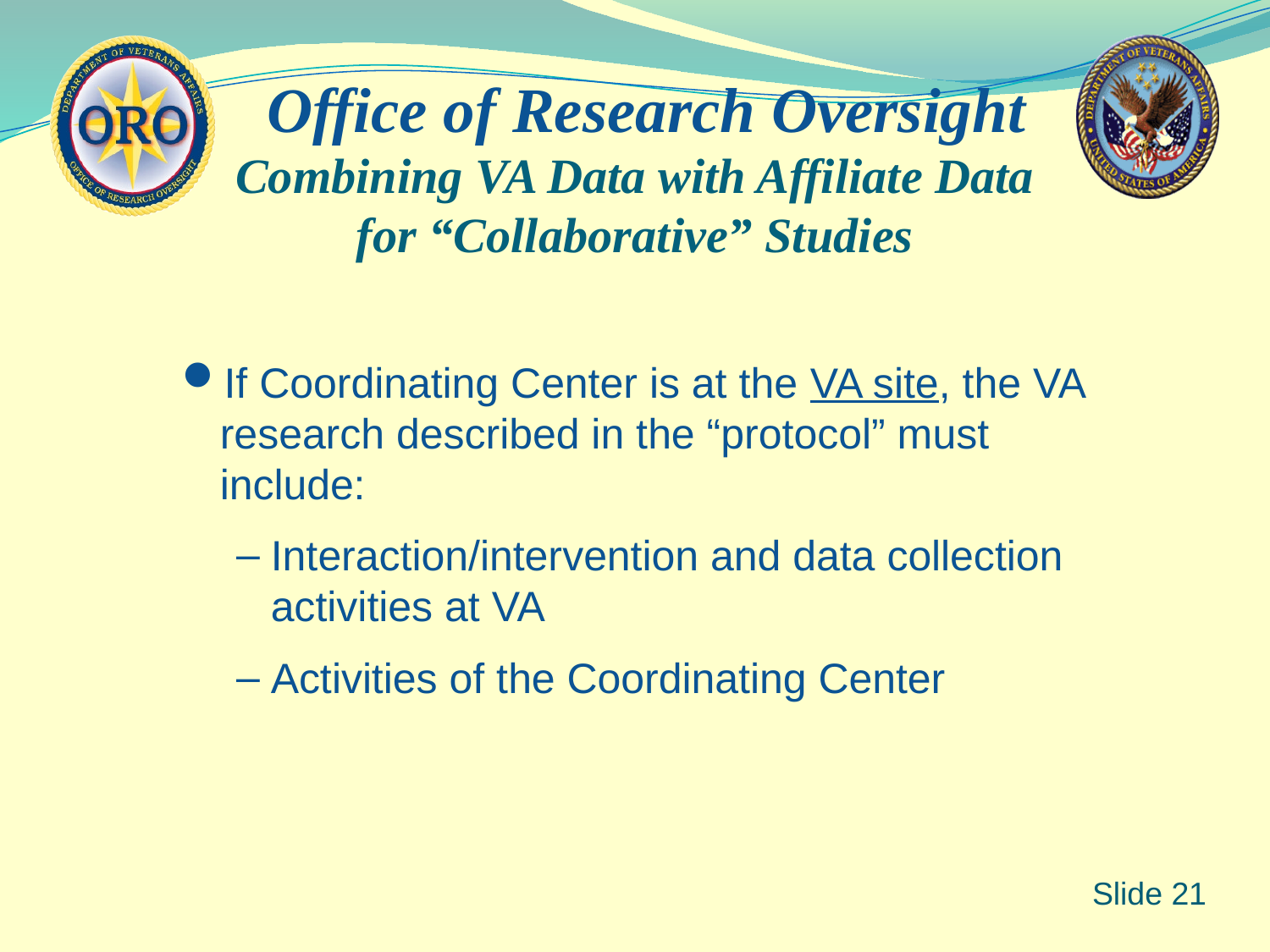

Combining VA Data with Affiliate Data
for “Collaborative” Studies

If Coordinating Center is at the VA site, the VA research described in the “protocol” must include:
Interaction/intervention and data collection activities at VA
Activities of the Coordinating Center

 Slide 21